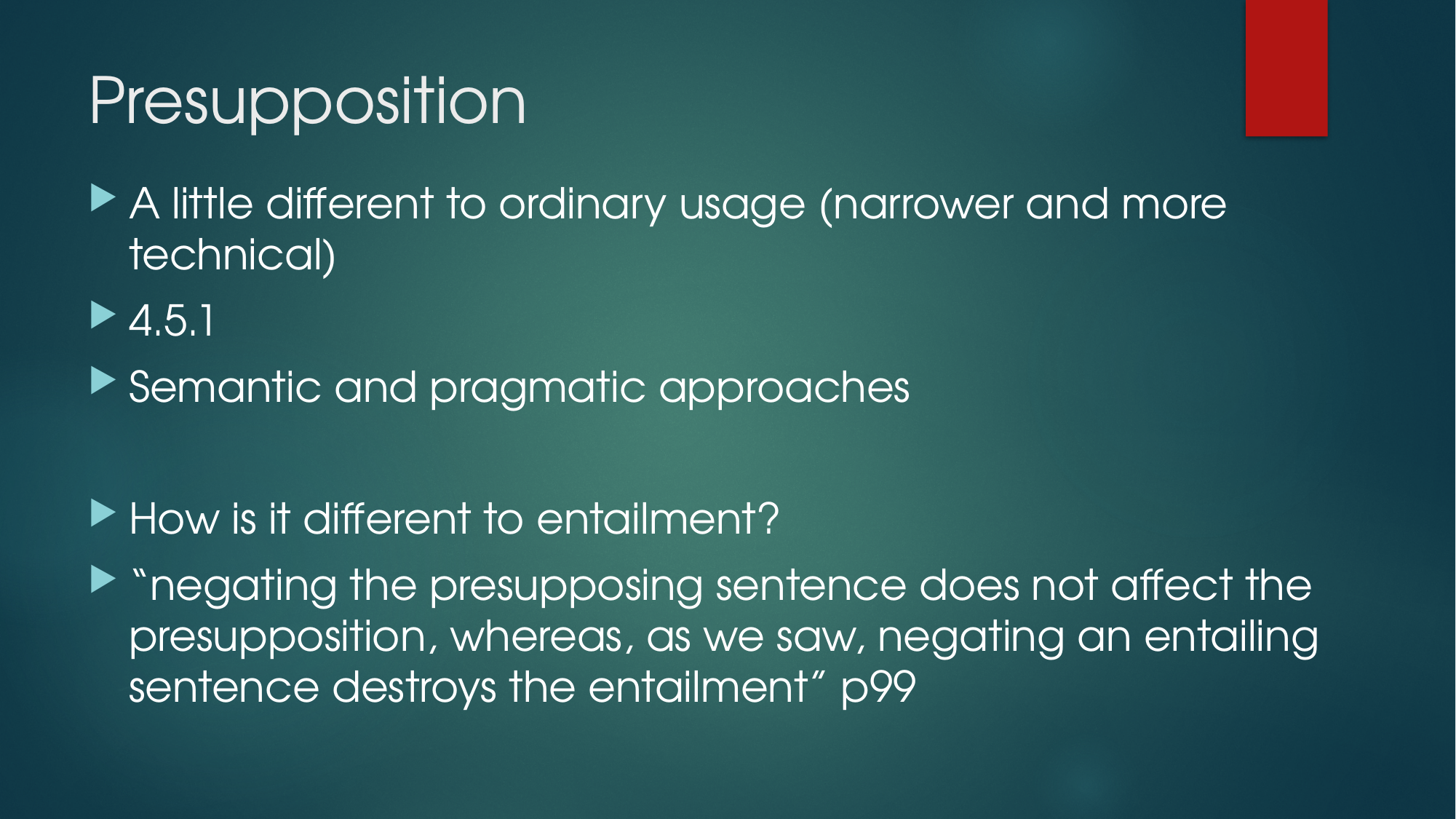

# Presupposition
A little different to ordinary usage (narrower and more technical)
4.5.1
Semantic and pragmatic approaches

How is it different to entailment?
“negating the presupposing sentence does not affect the presupposition, whereas, as we saw, negating an entailing sentence destroys the entailment” p99